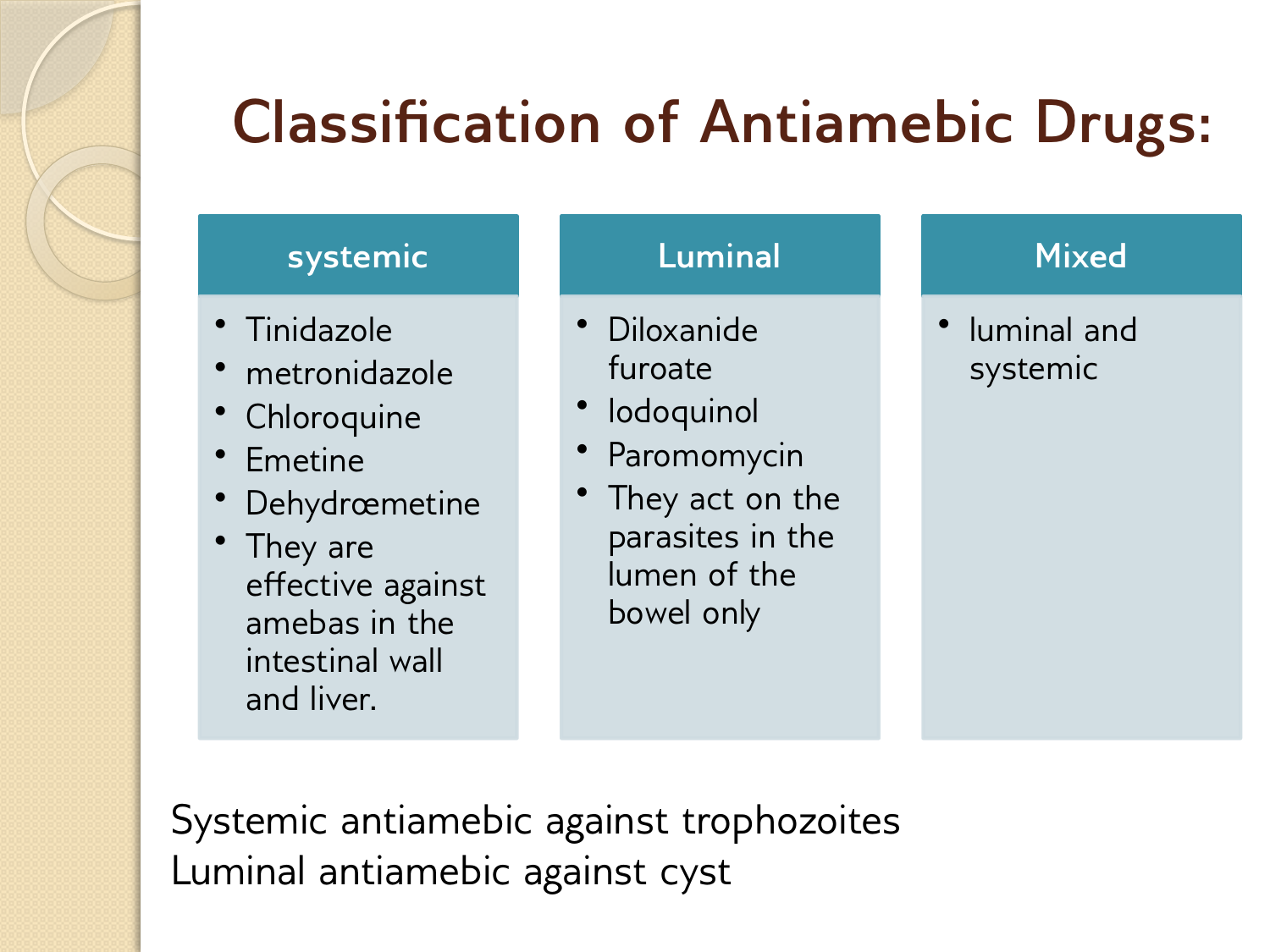

# Classification of Antiamebic Drugs:
systemic
Tinidazole
metronidazole
Chloroquine
Emetine
Dehydroemetine
They are effective against amebas in the intestinal wall and liver.
Luminal
Diloxanide furoate
Iodoquinol
Paromomycin
They act on the parasites in the lumen of the bowel only
Mixed
luminal and systemic
Systemic antiamebic against trophozoites
Luminal antiamebic against cyst